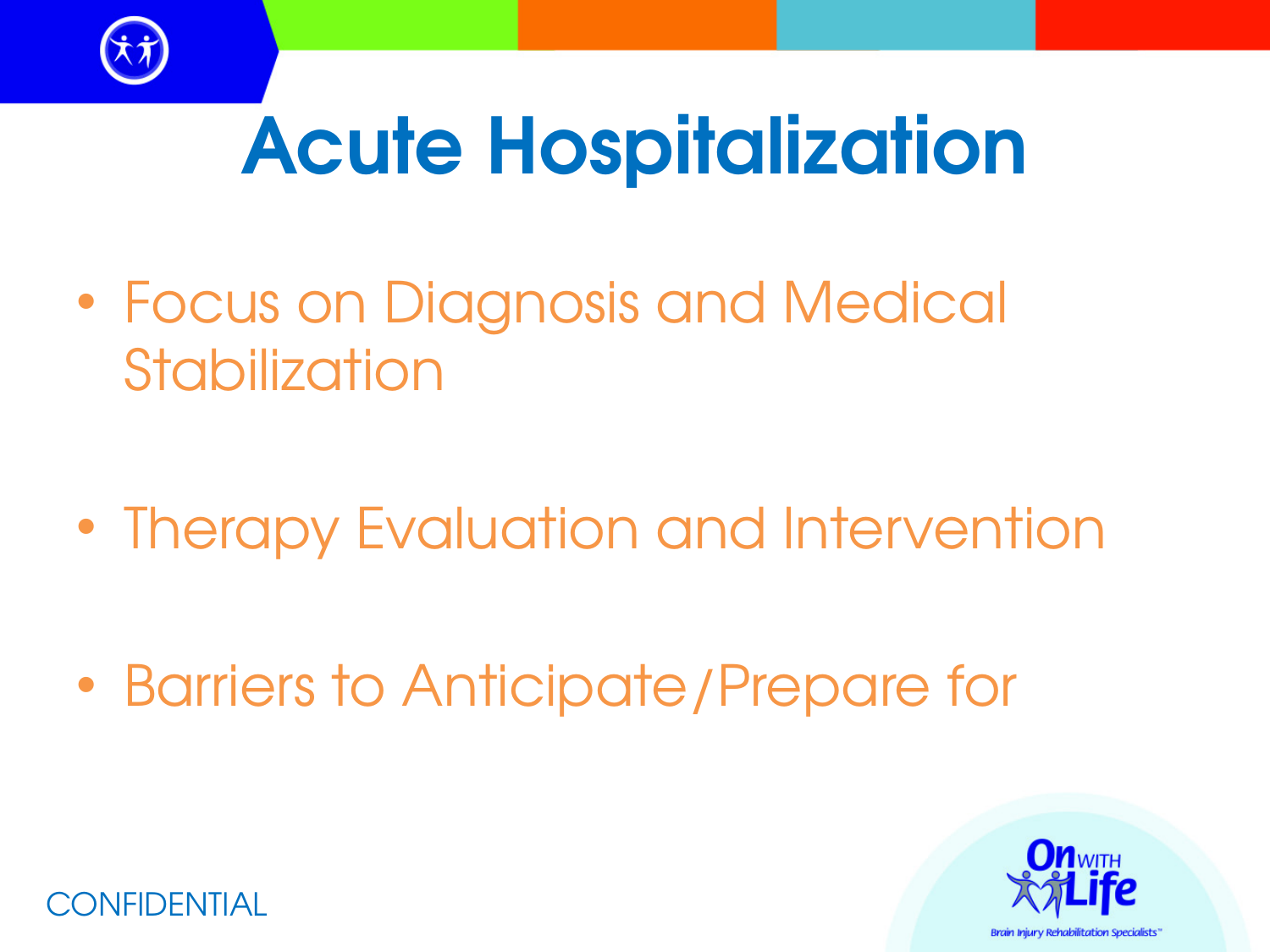

# Acute Hospitalization
Focus on Diagnosis and Medical Stabilization

Therapy Evaluation and Intervention

Barriers to Anticipate/Prepare for